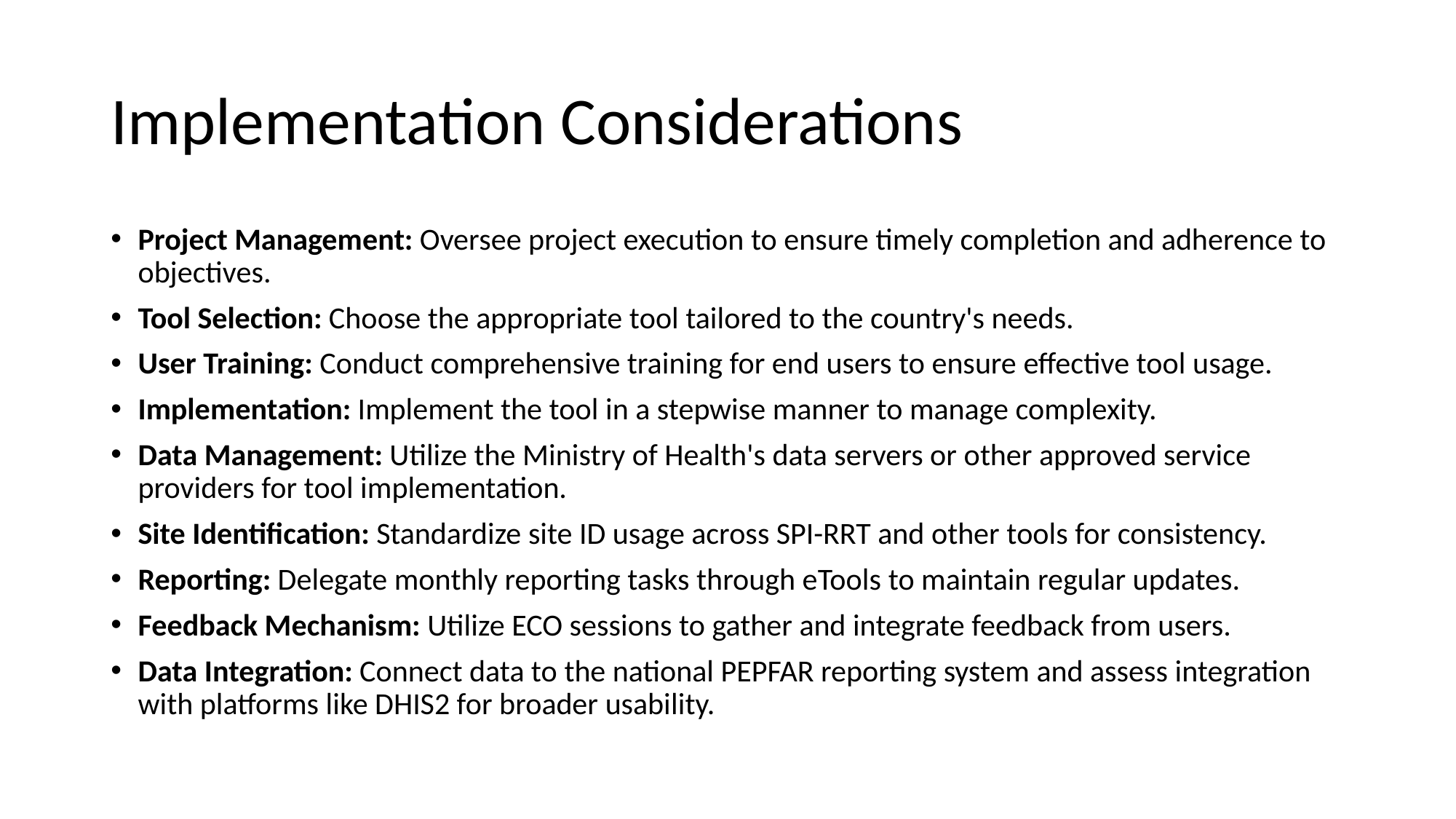

# Implementation Considerations
Project Management: Oversee project execution to ensure timely completion and adherence to objectives.
Tool Selection: Choose the appropriate tool tailored to the country's needs.
User Training: Conduct comprehensive training for end users to ensure effective tool usage.
Implementation: Implement the tool in a stepwise manner to manage complexity.
Data Management: Utilize the Ministry of Health's data servers or other approved service providers for tool implementation.
Site Identification: Standardize site ID usage across SPI-RRT and other tools for consistency.
Reporting: Delegate monthly reporting tasks through eTools to maintain regular updates.
Feedback Mechanism: Utilize ECO sessions to gather and integrate feedback from users.
Data Integration: Connect data to the national PEPFAR reporting system and assess integration with platforms like DHIS2 for broader usability.